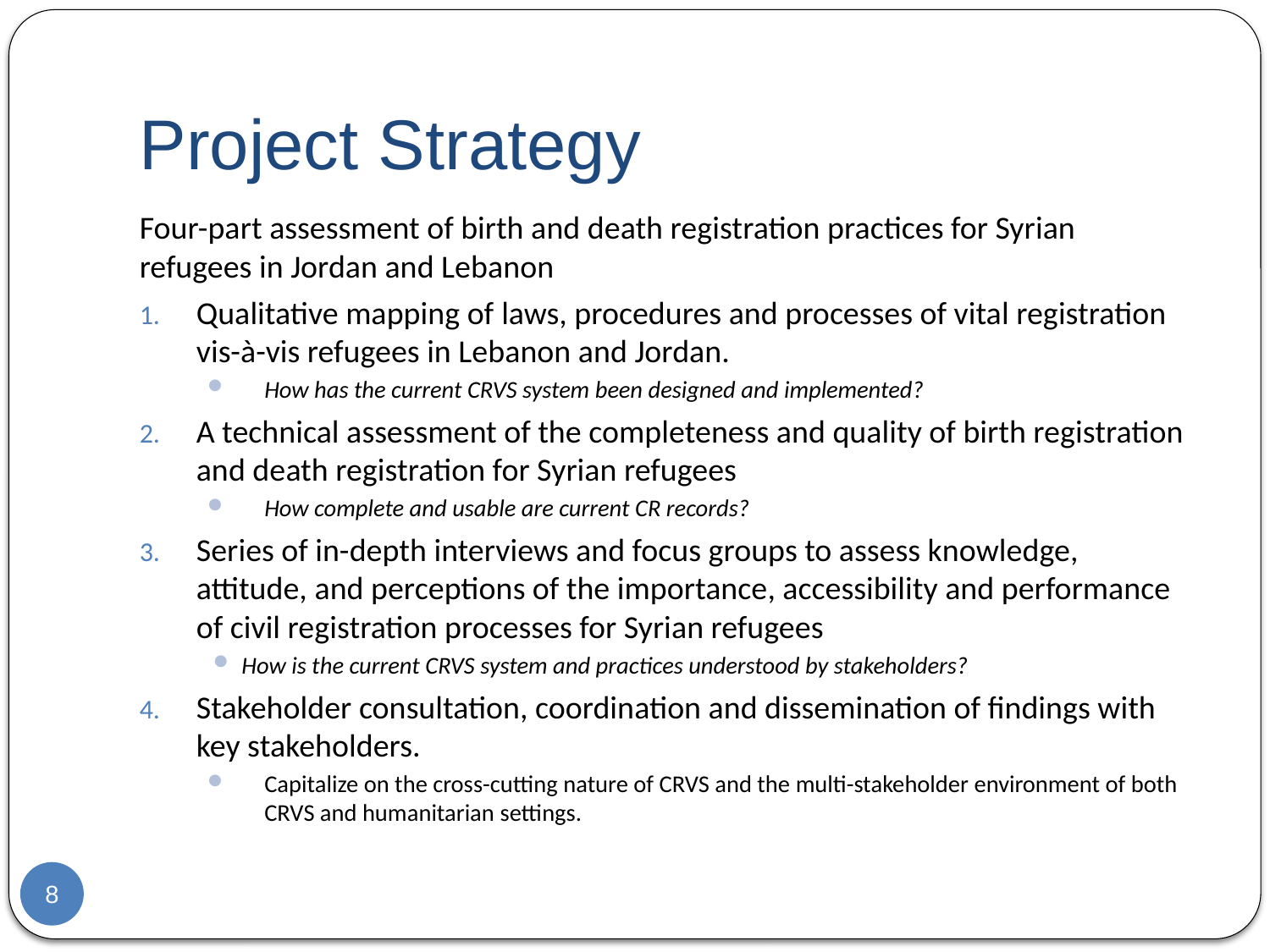

# Project Strategy
Four-part assessment of birth and death registration practices for Syrian refugees in Jordan and Lebanon
Qualitative mapping of laws, procedures and processes of vital registration vis-à-vis refugees in Lebanon and Jordan.
How has the current CRVS system been designed and implemented?
A technical assessment of the completeness and quality of birth registration and death registration for Syrian refugees
How complete and usable are current CR records?
Series of in-depth interviews and focus groups to assess knowledge, attitude, and perceptions of the importance, accessibility and performance of civil registration processes for Syrian refugees
How is the current CRVS system and practices understood by stakeholders?
Stakeholder consultation, coordination and dissemination of findings with key stakeholders.
Capitalize on the cross-cutting nature of CRVS and the multi-stakeholder environment of both CRVS and humanitarian settings.

8